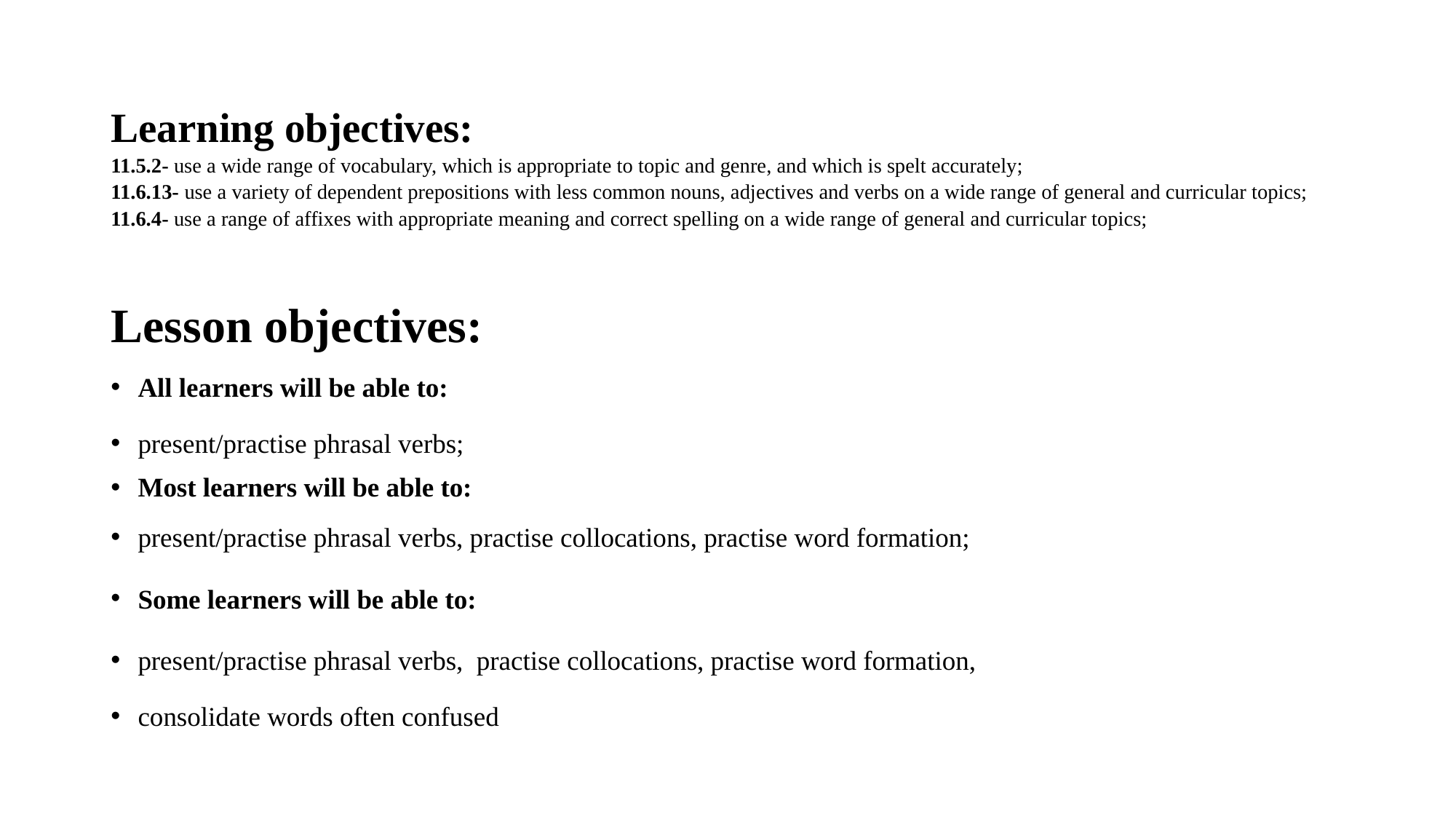

# Learning objectives: 11.5.2- use a wide range of vocabulary, which is appropriate to topic and genre, and which is spelt accurately; 11.6.13- use a variety of dependent prepositions with less common nouns, adjectives and verbs on a wide range of general and curricular topics; 11.6.4- use a range of affixes with appropriate meaning and correct spelling on a wide range of general and curricular topics;
Lesson objectives:
All learners will be able to:
present/practise phrasal verbs;
Most learners will be able to:
present/practise phrasal verbs, practise collocations, practise word formation;
Some learners will be able to:
present/practise phrasal verbs,  practise collocations, practise word formation,
consolidate words often confused